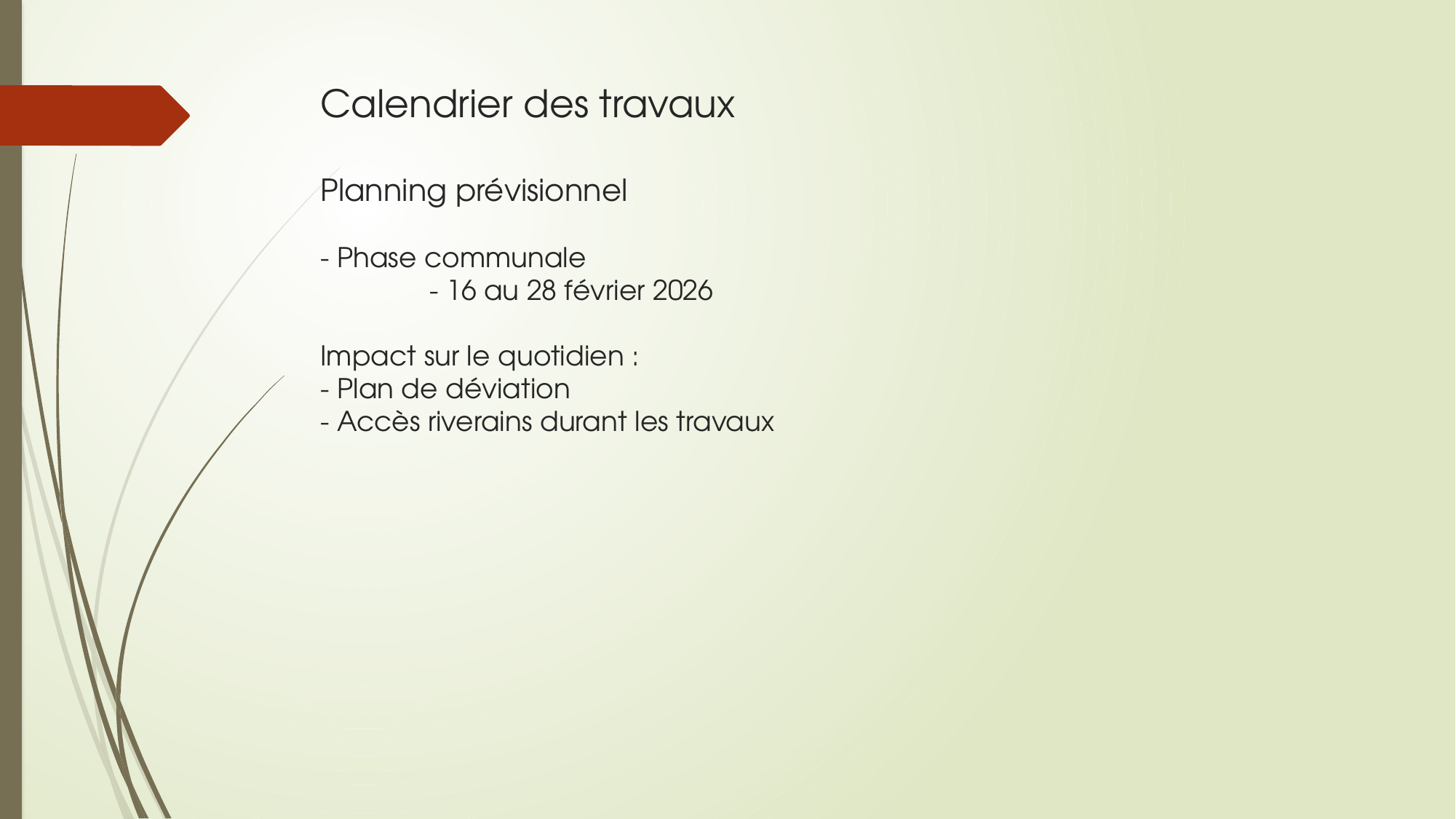

# Calendrier des travaux Planning prévisionnel - Phase communale - 16 au 28 février 2026 Impact sur le quotidien : - Plan de déviation - Accès riverains durant les travaux